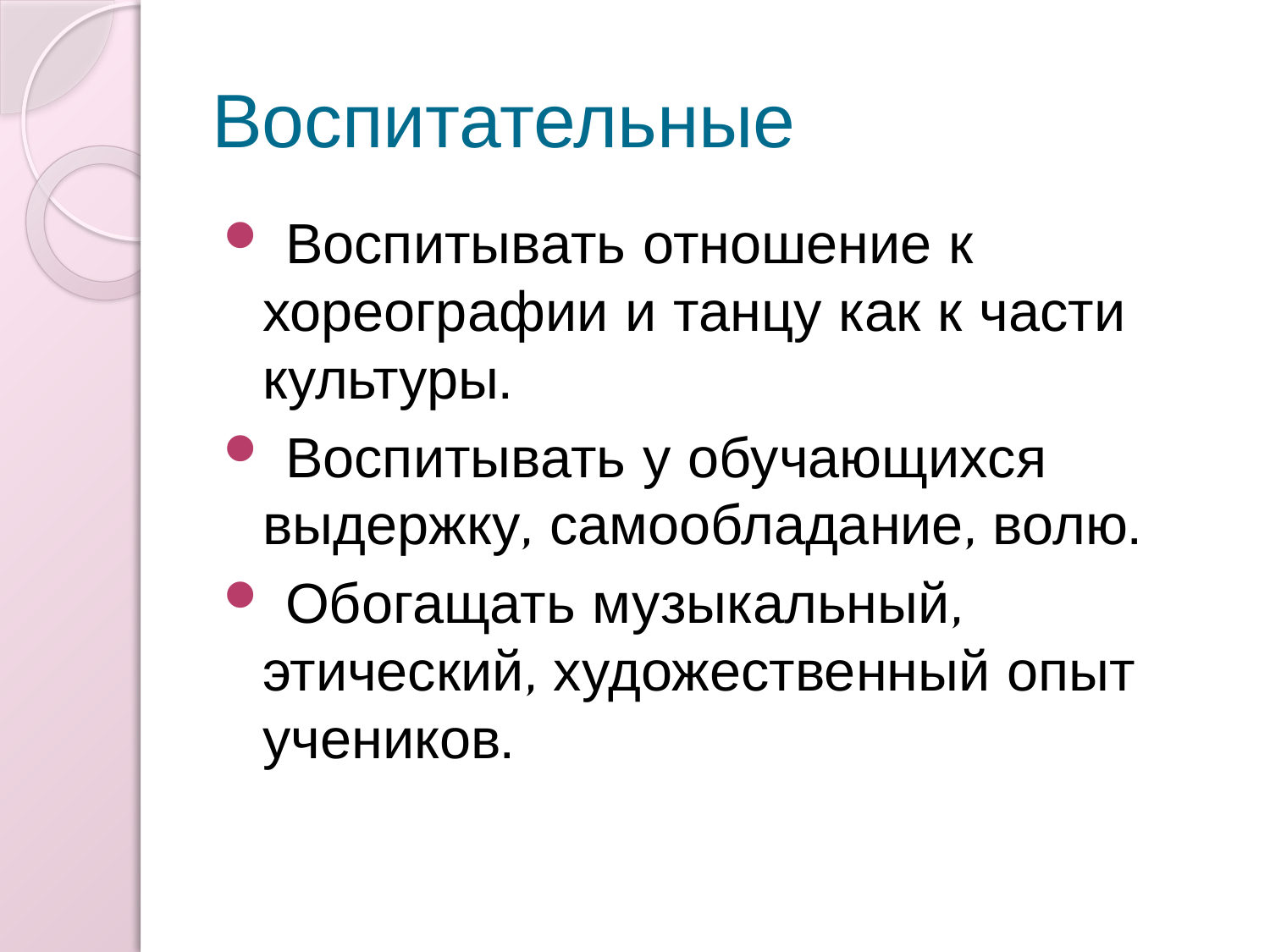

# Воспитательные
 Воспитывать отношение к хореографии и танцу как к части культуры.
 Воспитывать у обучающихся выдержку, самообладание, волю.
 Обогащать музыкальный, этический, художественный опыт учеников.